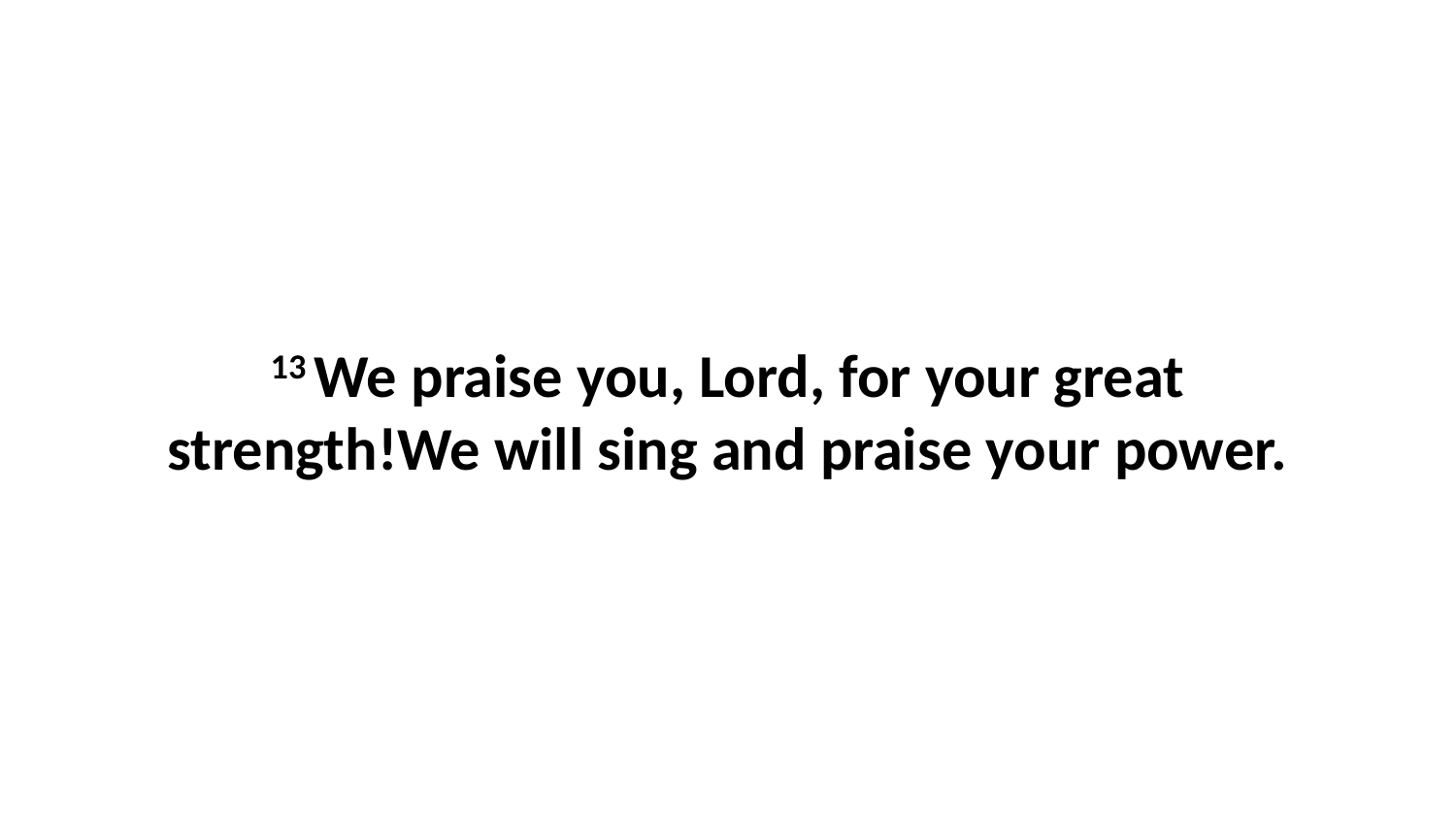

13 We praise you, Lord, for your great strength!We will sing and praise your power.